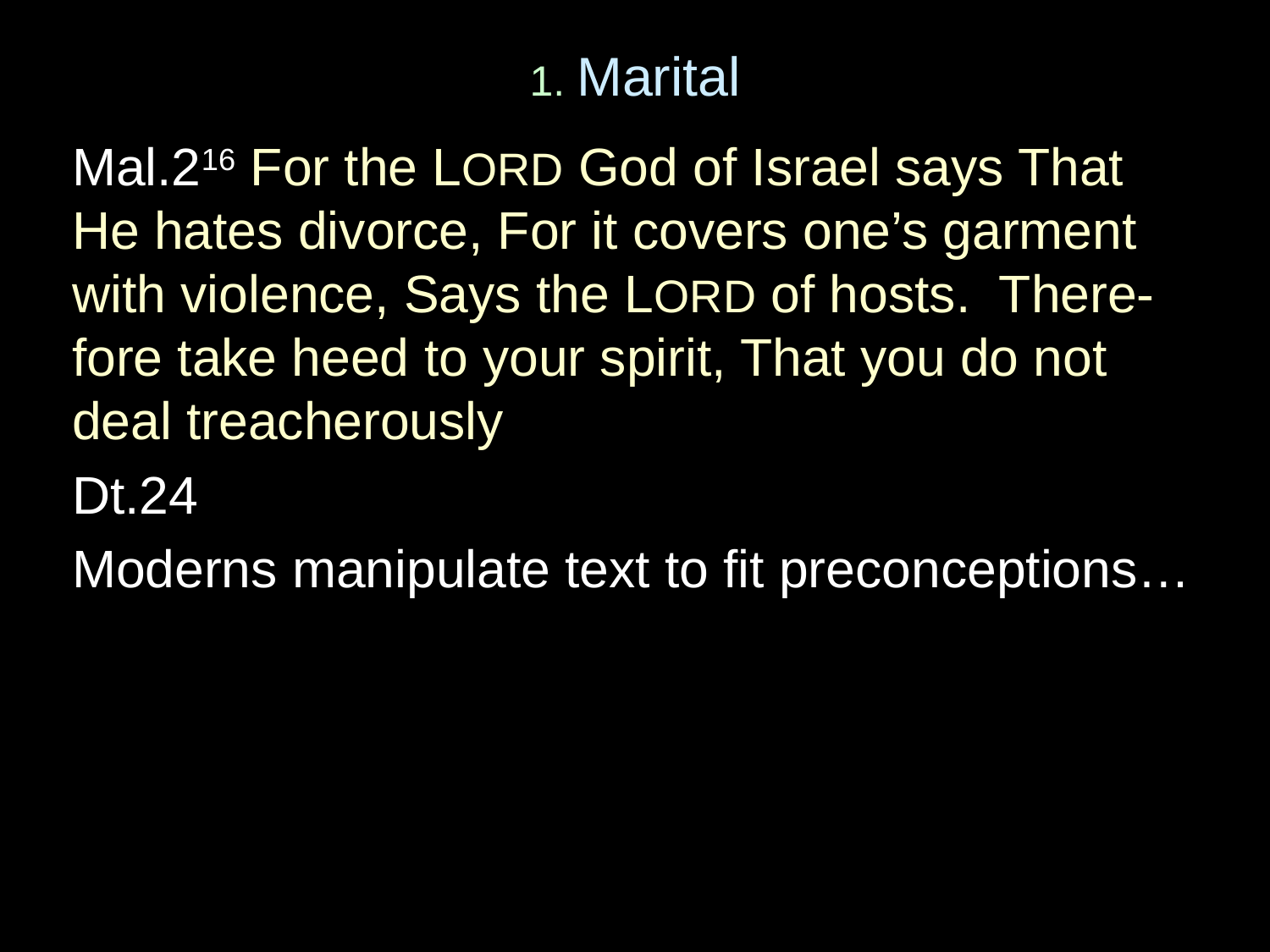

# 1. Marital
Mal.216 For the LORD God of Israel says That He hates divorce, For it covers one’s garment with violence, Says the LORD of hosts.  There-fore take heed to your spirit, That you do not deal treacherously
Dt.24
Moderns manipulate text to fit preconceptions…